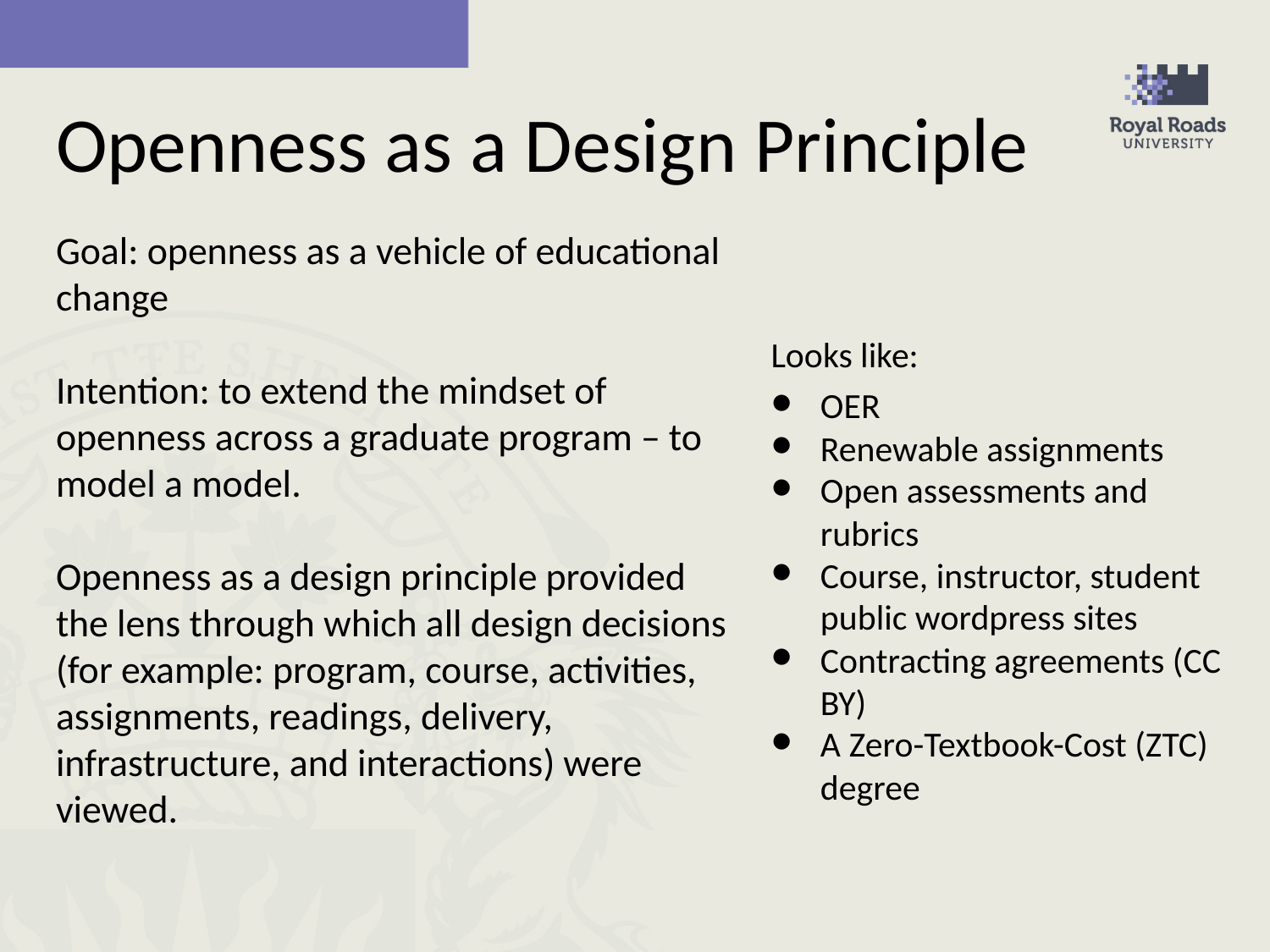

# Openness as a Design Principle
Goal: openness as a vehicle of educational change

Intention: to extend the mindset of openness across a graduate program – to model a model.

Openness as a design principle provided the lens through which all design decisions (for example: program, course, activities, assignments, readings, delivery, infrastructure, and interactions) were viewed.

Looks like:
OER
Renewable assignments
Open assessments and rubrics
Course, instructor, student public wordpress sites
Contracting agreements (CC BY)
A Zero-Textbook-Cost (ZTC) degree